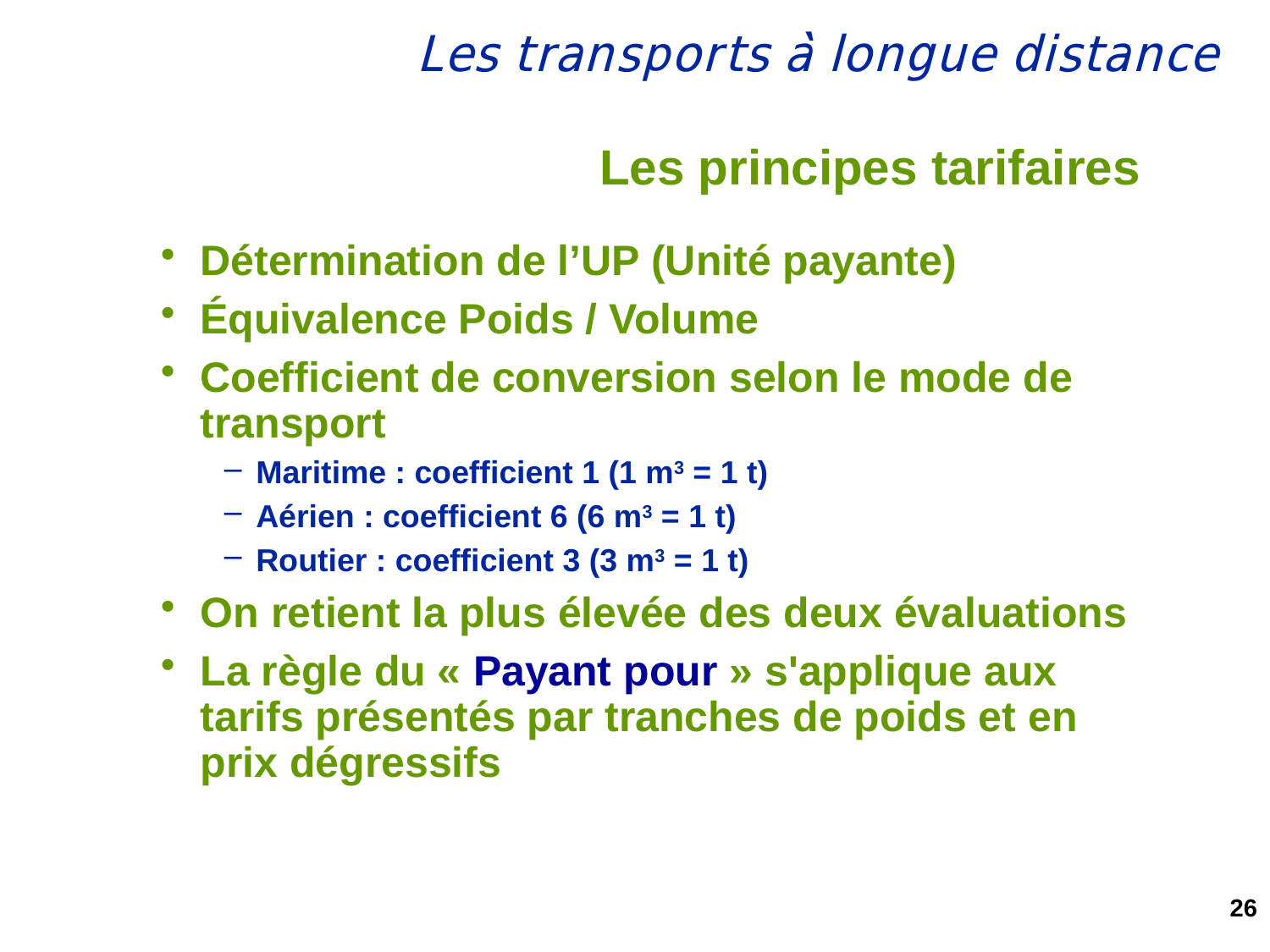

# Les principes tarifaires
Détermination de l’UP (Unité payante)
Équivalence Poids / Volume
Coefficient de conversion selon le mode de transport
Maritime : coefficient 1 (1 m3 = 1 t)
Aérien : coefficient 6 (6 m3 = 1 t)
Routier : coefficient 3 (3 m3 = 1 t)
On retient la plus élevée des deux évaluations
La règle du « Payant pour » s'applique aux tarifs présentés par tranches de poids et en prix dégressifs

26